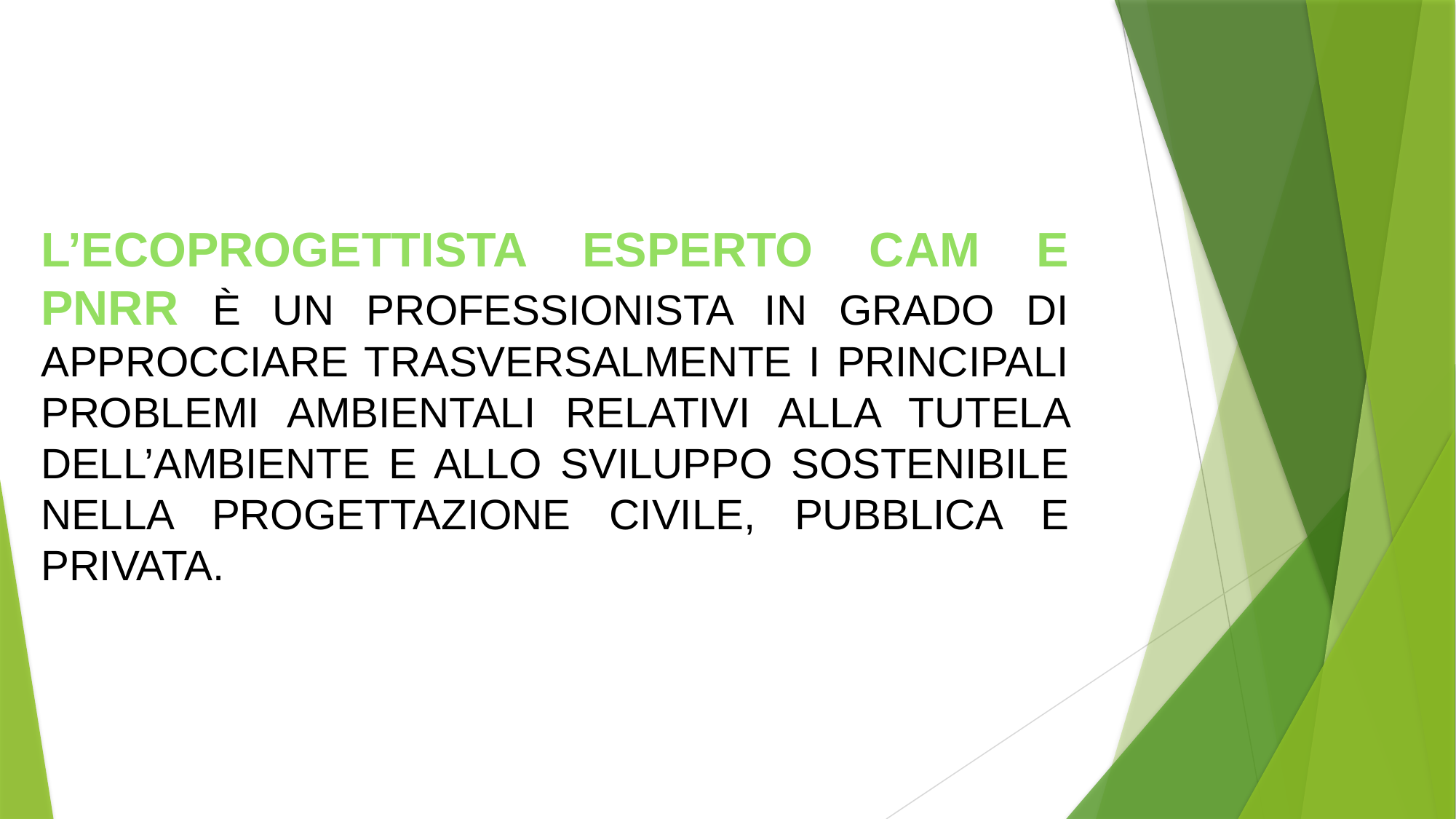

L’ECOPROGETTISTA ESPERTO CAM E PNRR È UN PROFESSIONISTA IN GRADO DI APPROCCIARE TRASVERSALMENTE I PRINCIPALI PROBLEMI AMBIENTALI RELATIVI ALLA TUTELA DELL’AMBIENTE E ALLO SVILUPPO SOSTENIBILE NELLA PROGETTAZIONE CIVILE, PUBBLICA E PRIVATA.